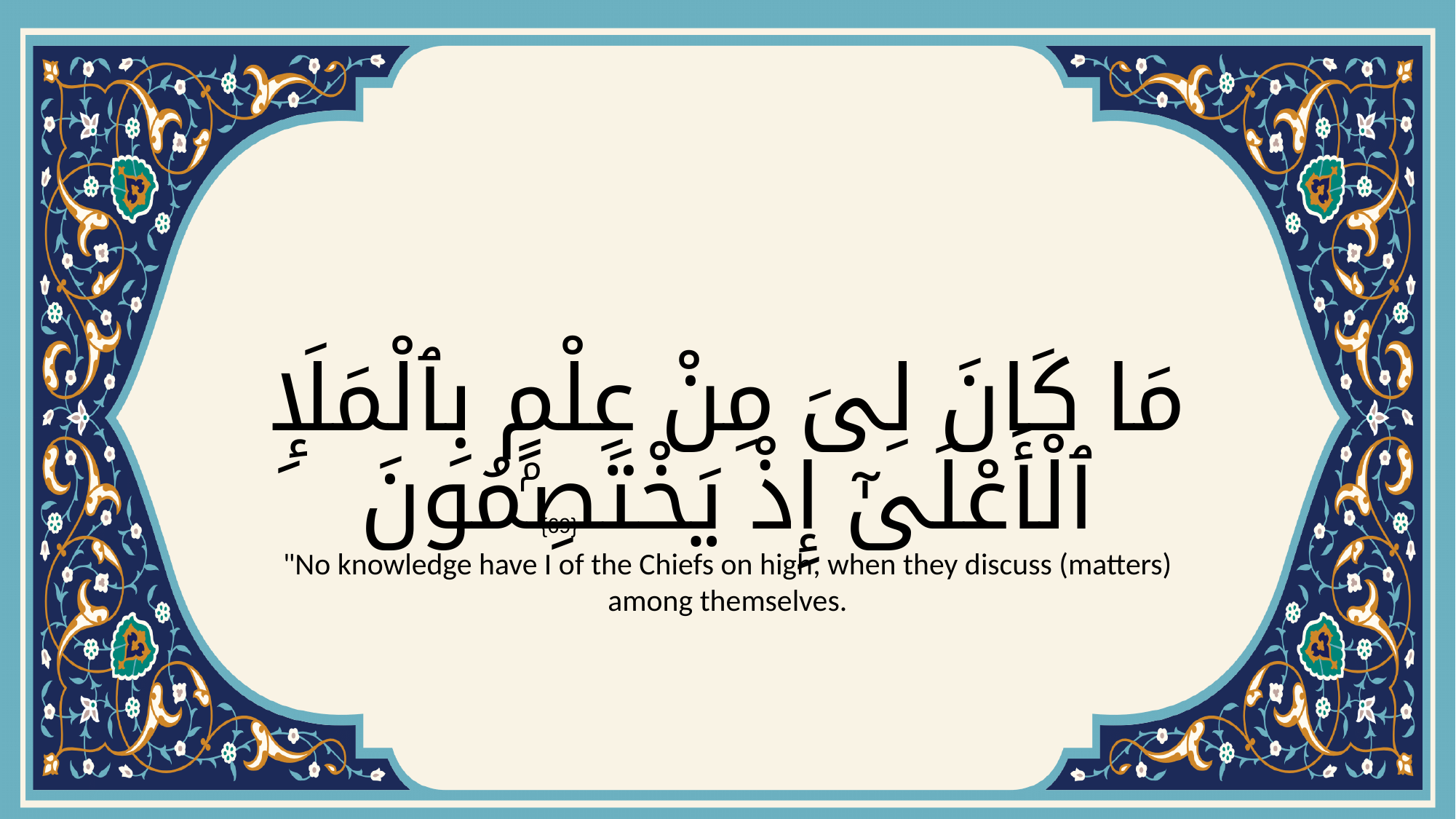

# مَا كَانَ لِىَ مِنْ عِلْمٍۭ بِٱلْمَلَإِ ٱلْأَعْلَىٰٓ إِذْ يَخْتَصِمُونَ
{69}
"No knowledge have I of the Chiefs on high, when they discuss (matters) among themselves.